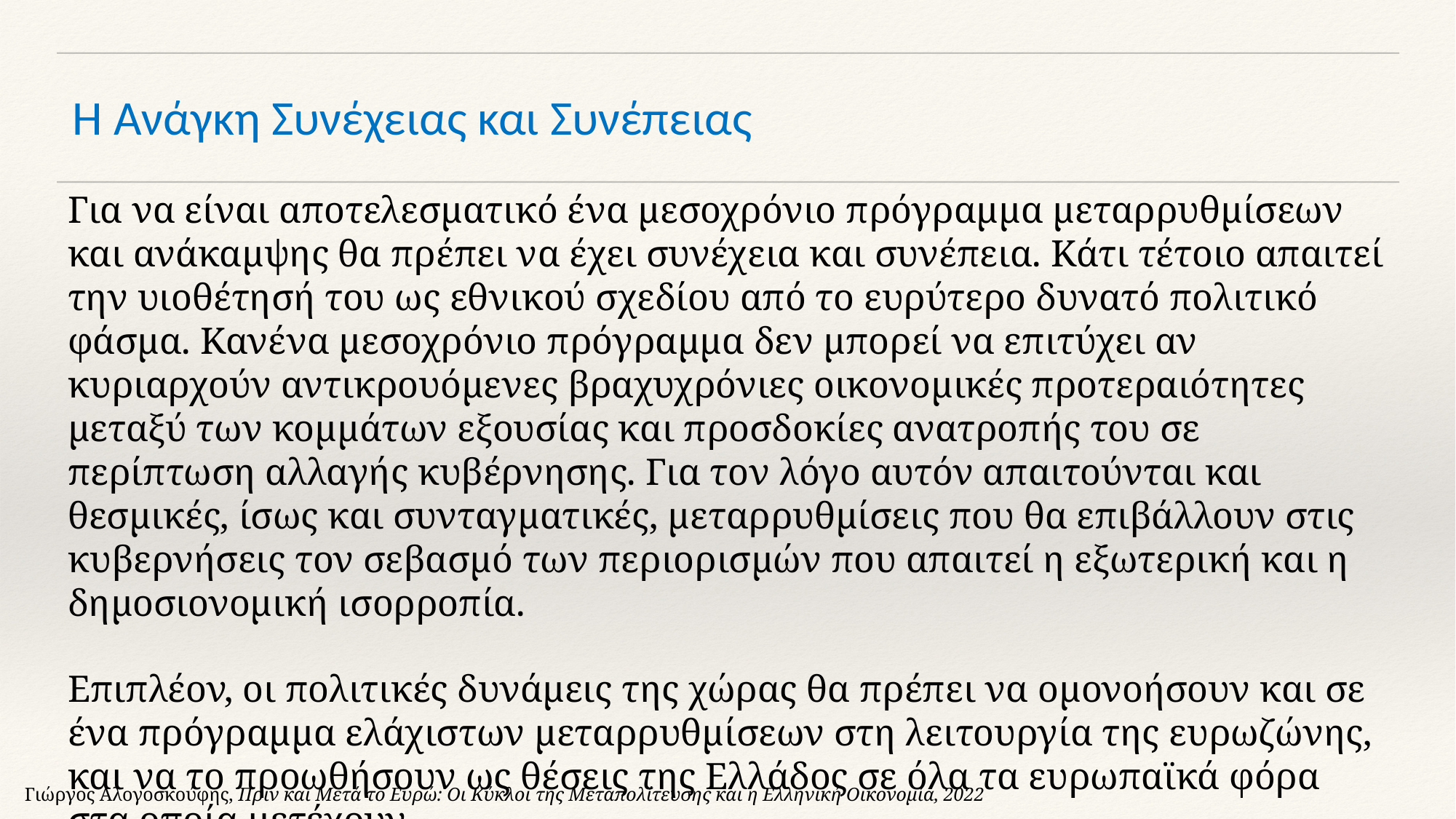

# Η Ανάγκη Συνέχειας και Συνέπειας
Για να είναι αποτελεσματικό ένα μεσοχρόνιο πρόγραμμα μεταρρυθμίσεων και ανάκαμψης θα πρέπει να έχει συνέχεια και συνέπεια. Κάτι τέτοιο απαιτεί την υιοθέτησή του ως εθνικού σχεδίου από το ευρύτερο δυνατό πολιτικό φάσμα. Κανένα μεσοχρόνιο πρόγραμμα δεν μπορεί να επιτύχει αν κυριαρχούν αντικρουόμενες βραχυχρόνιες οικονομικές προτεραιότητες μεταξύ των κομμάτων εξουσίας και προσδοκίες ανατροπής του σε περίπτωση αλλαγής κυβέρνησης. Για τον λόγο αυτόν απαιτούνται και θεσμικές, ίσως και συνταγματικές, μεταρρυθμίσεις που θα επιβάλλουν στις κυβερνήσεις τον σεβασμό των περιορισμών που απαιτεί η εξωτερική και η δημοσιονομική ισορροπία.
Επιπλέον, οι πολιτικές δυνάμεις της χώρας θα πρέπει να ομονοήσουν και σε ένα πρόγραμμα ελάχιστων μεταρρυθμίσεων στη λειτουργία της ευρωζώνης, και να το προωθήσουν ως θέσεις της Ελλάδος σε όλα τα ευρωπαϊκά φόρα στα οποία μετέχουν.
42